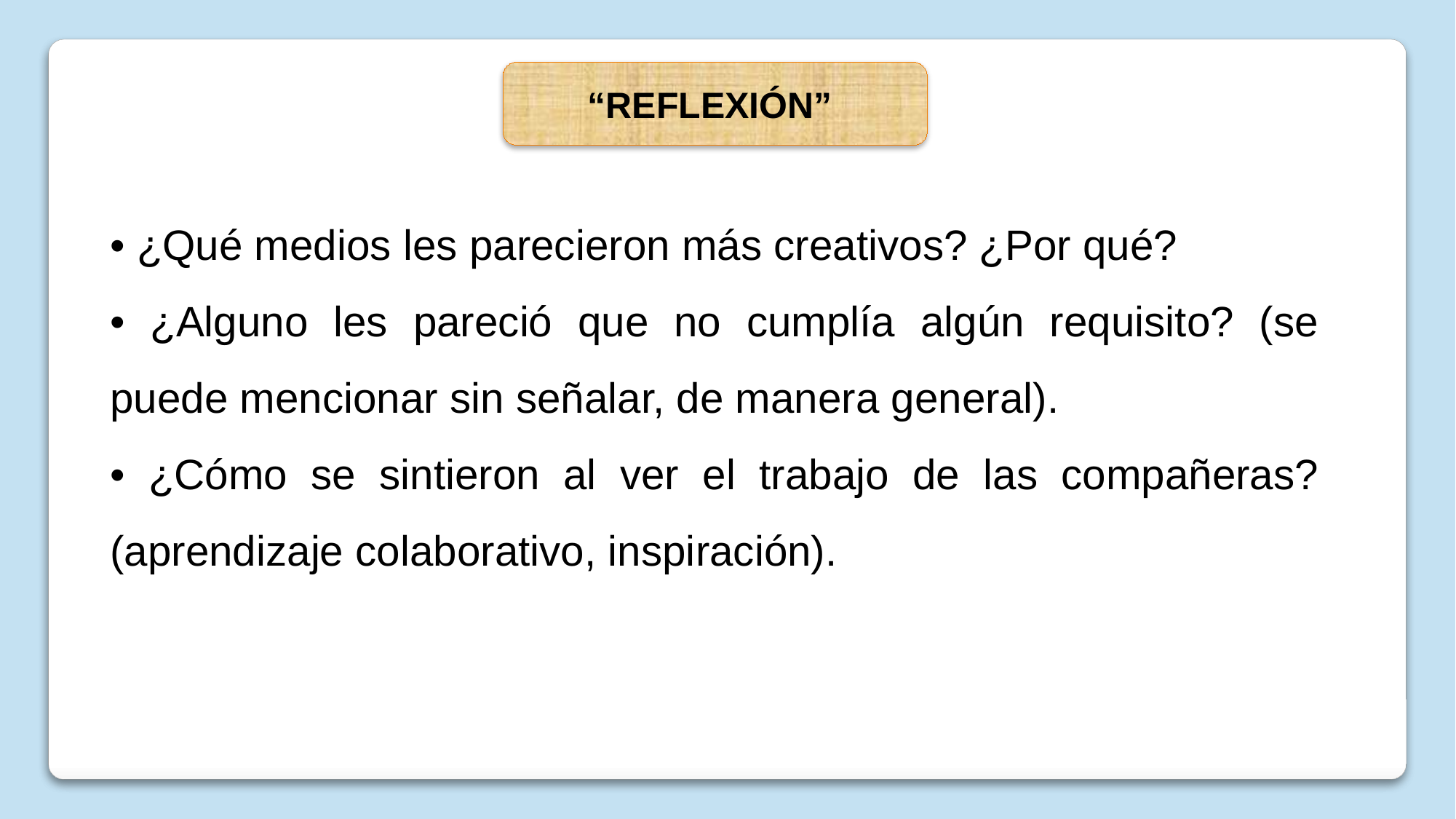

“REFLEXIÓN”
• ¿Qué medios les parecieron más creativos? ¿Por qué?
• ¿Alguno les pareció que no cumplía algún requisito? (se puede mencionar sin señalar, de manera general).
• ¿Cómo se sintieron al ver el trabajo de las compañeras? (aprendizaje colaborativo, inspiración).